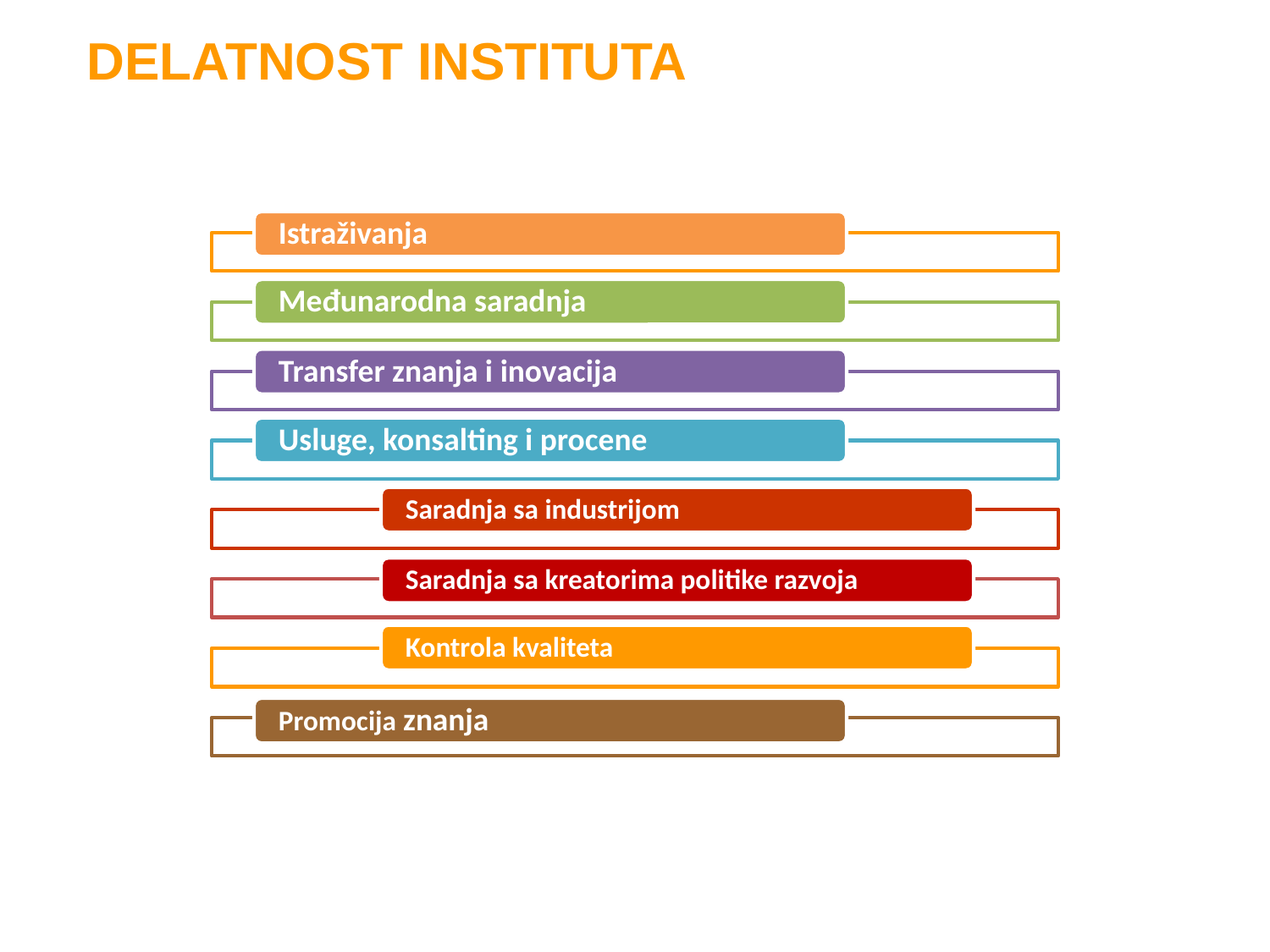

# DELATNOST INSTITUTA
Istraživanja
Međunarodna saradnja
Transfer znаnjа i inovаcijа
Usluge, konsаlting i procene
Saradnja sa industrijom
Saradnja sa kreatorima politike razvoja
Kontrola kvaliteta
Promocija znanja